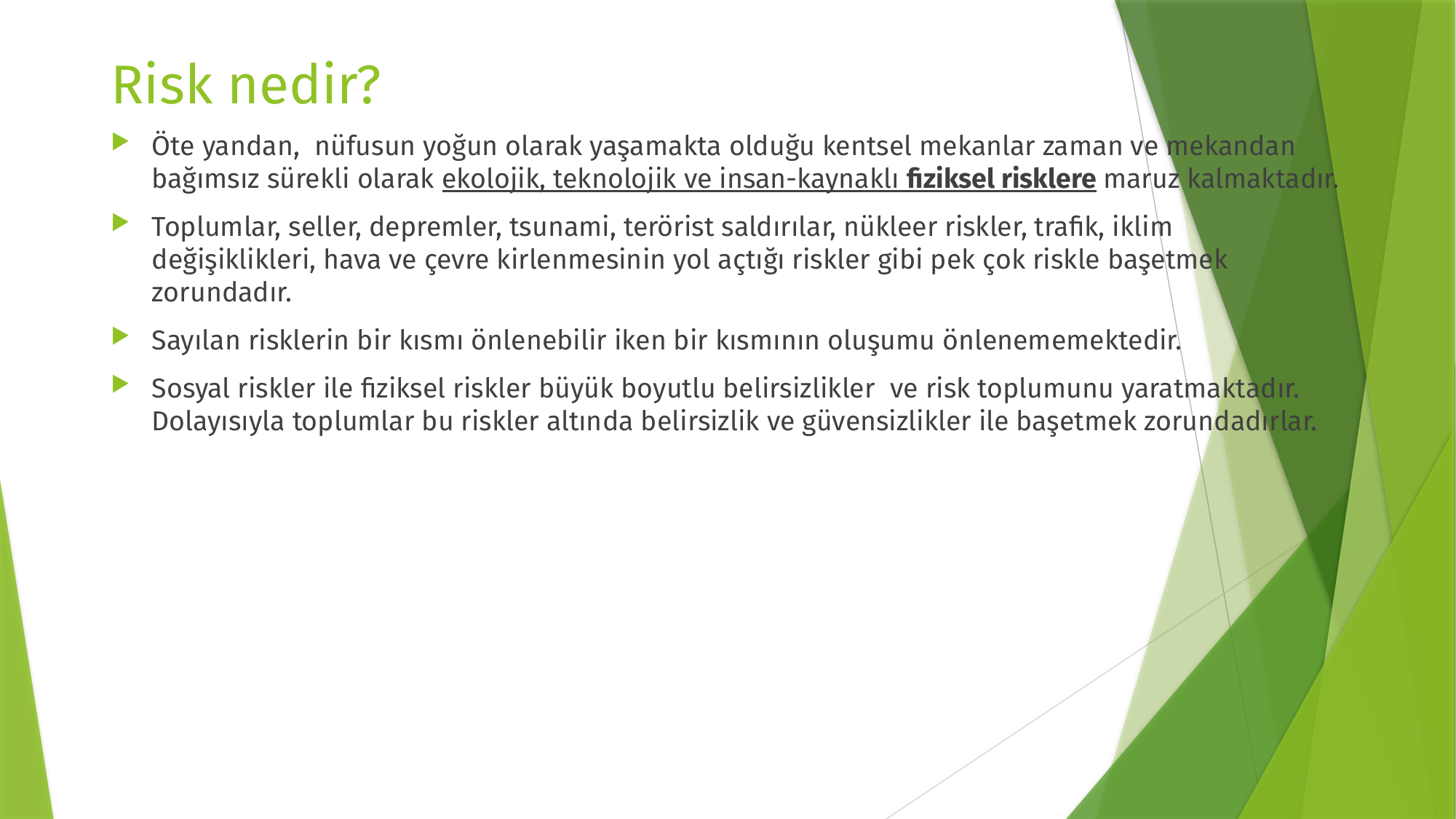

# Risk nedir?
Öte yandan,  nüfusun yoğun olarak yaşamakta olduğu kentsel mekanlar zaman ve mekandan bağımsız sürekli olarak ekolojik, teknolojik ve insan-kaynaklı fiziksel risklere maruz kalmaktadır.
Toplumlar, seller, depremler, tsunami, terörist saldırılar, nükleer riskler, trafik, iklim değişiklikleri, hava ve çevre kirlenmesinin yol açtığı riskler gibi pek çok riskle başetmek zorundadır.
Sayılan risklerin bir kısmı önlenebilir iken bir kısmının oluşumu önlenememektedir.
Sosyal riskler ile fiziksel riskler büyük boyutlu belirsizlikler  ve risk toplumunu yaratmaktadır.  Dolayısıyla toplumlar bu riskler altında belirsizlik ve güvensizlikler ile başetmek zorundadırlar.